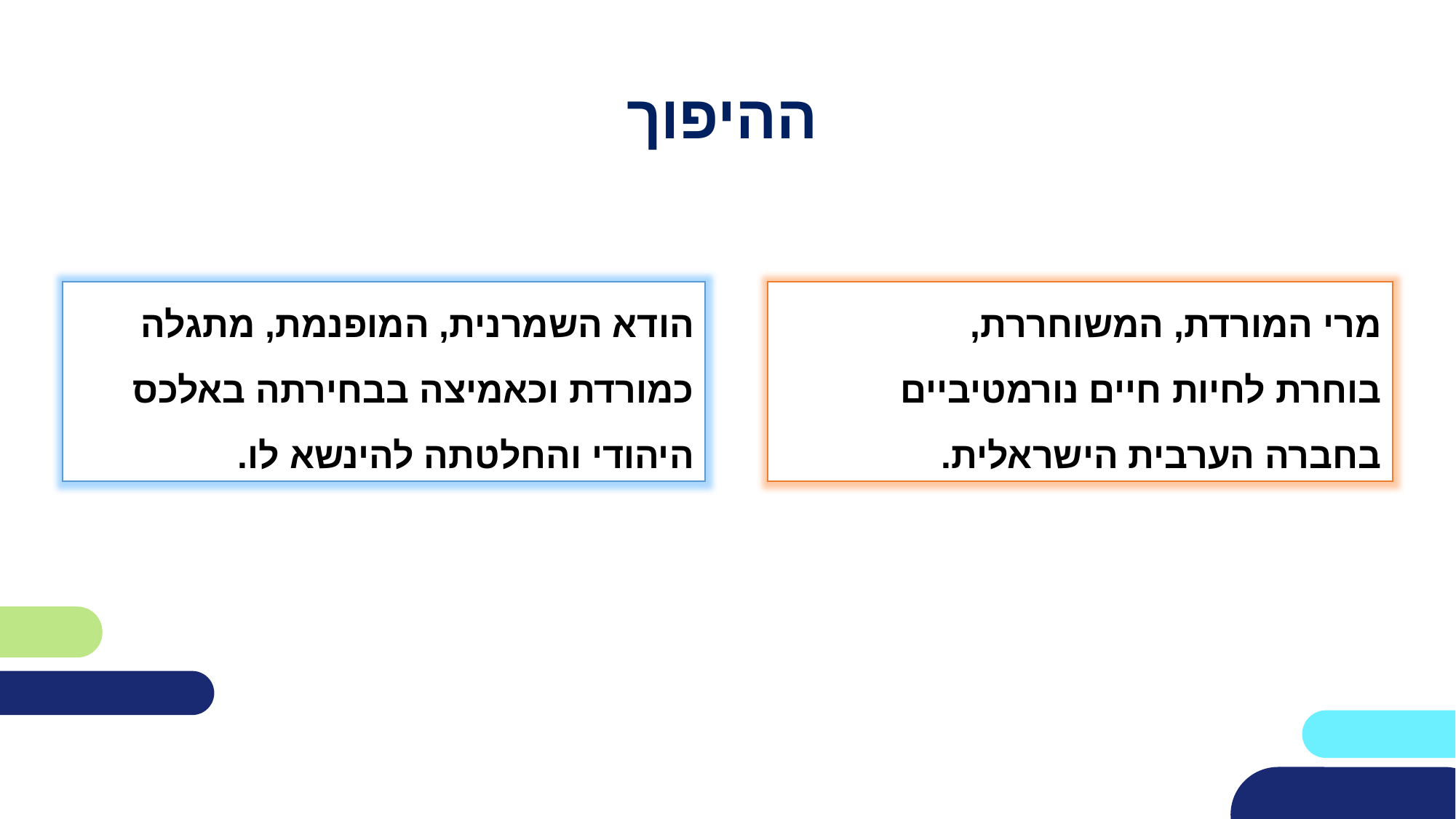

# ההיפוך
מרי המורדת, המשוחררת,
בוחרת לחיות חיים נורמטיביים
בחברה הערבית הישראלית.

הודא השמרנית, המופנמת, מתגלה כמורדת וכאמיצה בבחירתה באלכס היהודי והחלטתה להינשא לו.